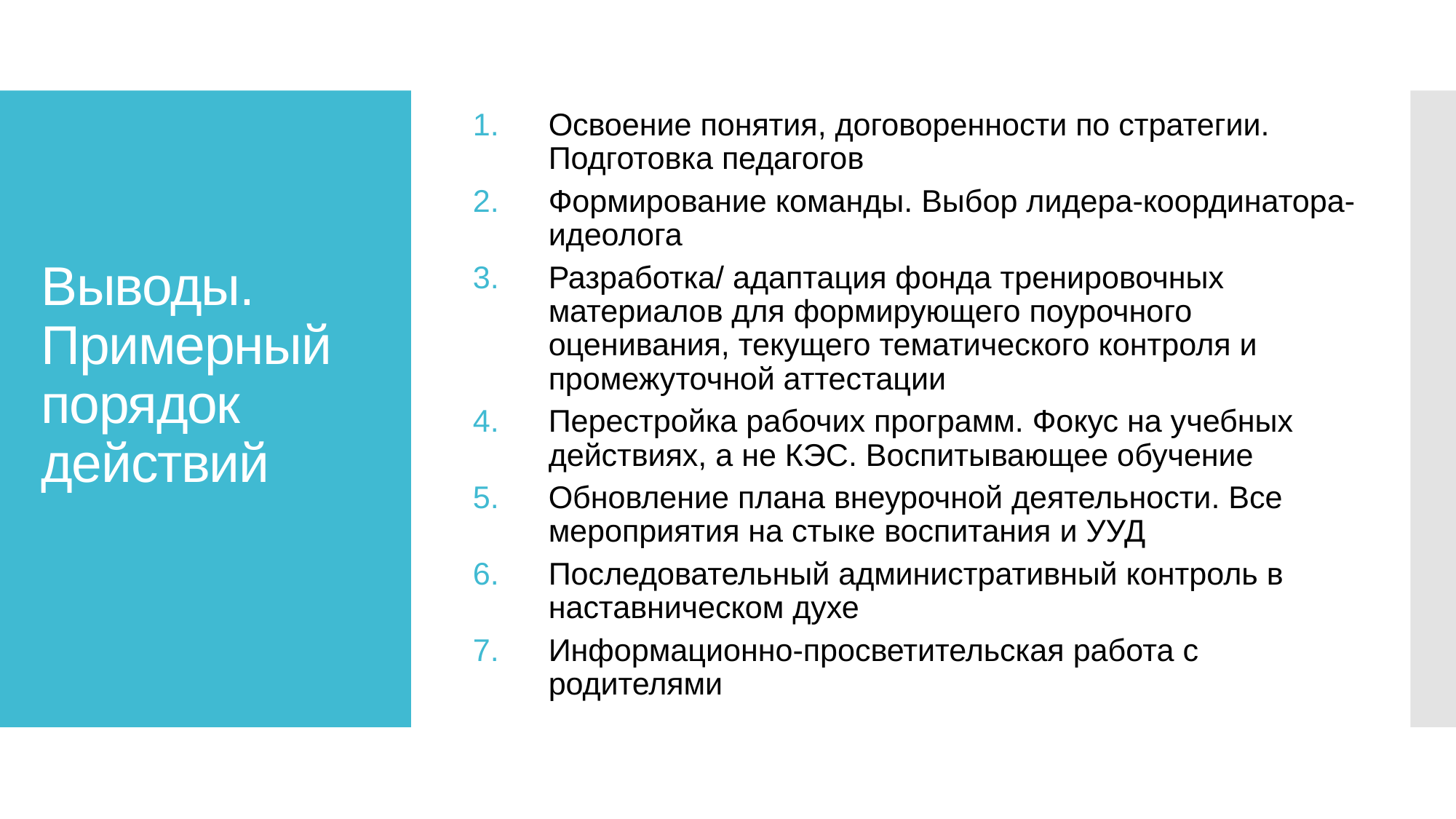

Освоение понятия, договоренности по стратегии. Подготовка педагогов
Формирование команды. Выбор лидера-координатора-идеолога
Разработка/ адаптация фонда тренировочных материалов для формирующего поурочного оценивания, текущего тематического контроля и промежуточной аттестации
Перестройка рабочих программ. Фокус на учебных действиях, а не КЭС. Воспитывающее обучение
Обновление плана внеурочной деятельности. Все мероприятия на стыке воспитания и УУД
Последовательный административный контроль в наставническом духе
Информационно-просветительская работа с родителями

# Выводы. Примерный порядок действий